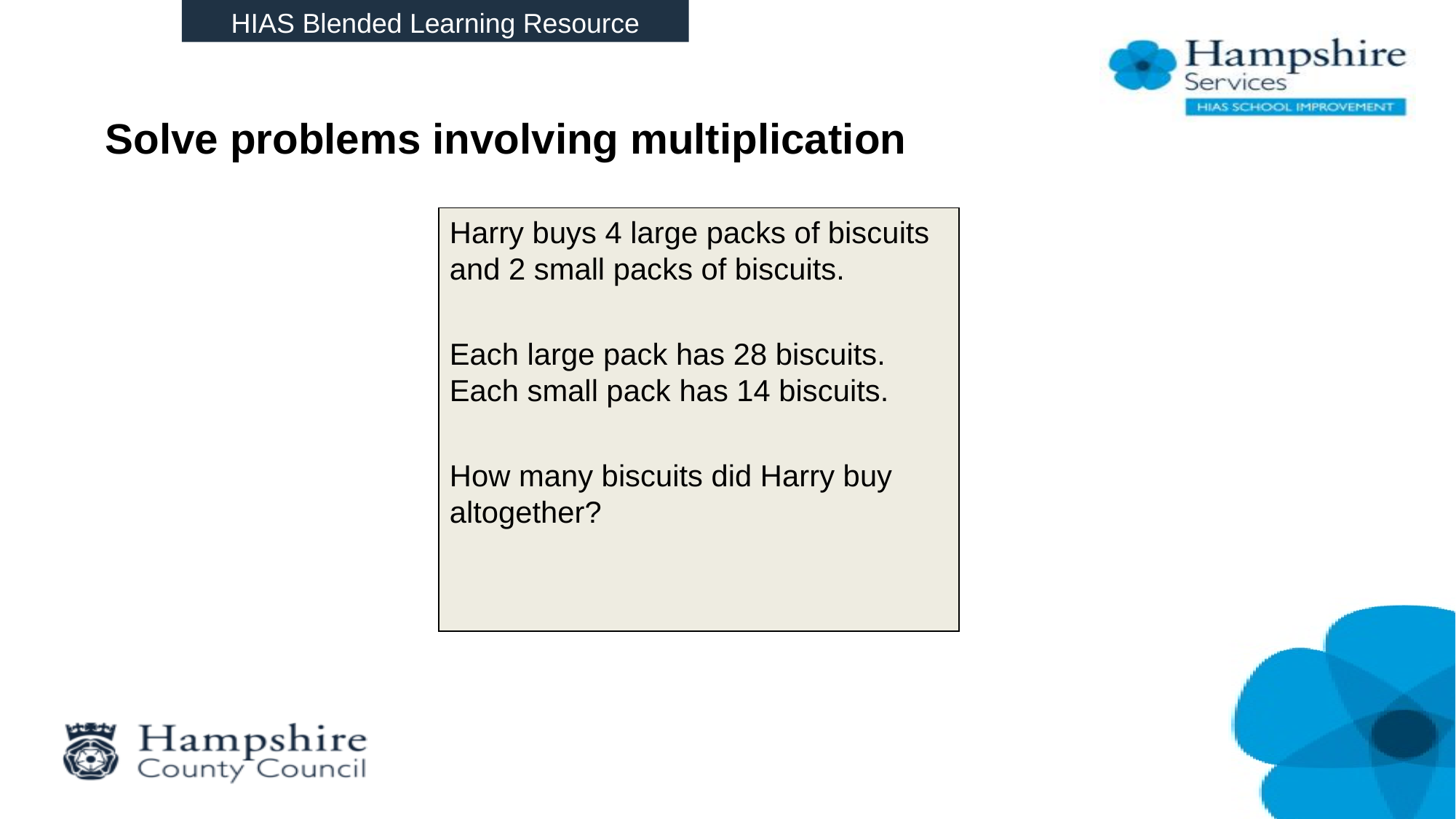

HIAS Blended Learning Resource
# Solve problems involving multiplication
Harry buys 4 large packs of biscuits and 2 small packs of biscuits.

Each large pack has 28 biscuits. Each small pack has 14 biscuits.

How many biscuits did Harry buy altogether?